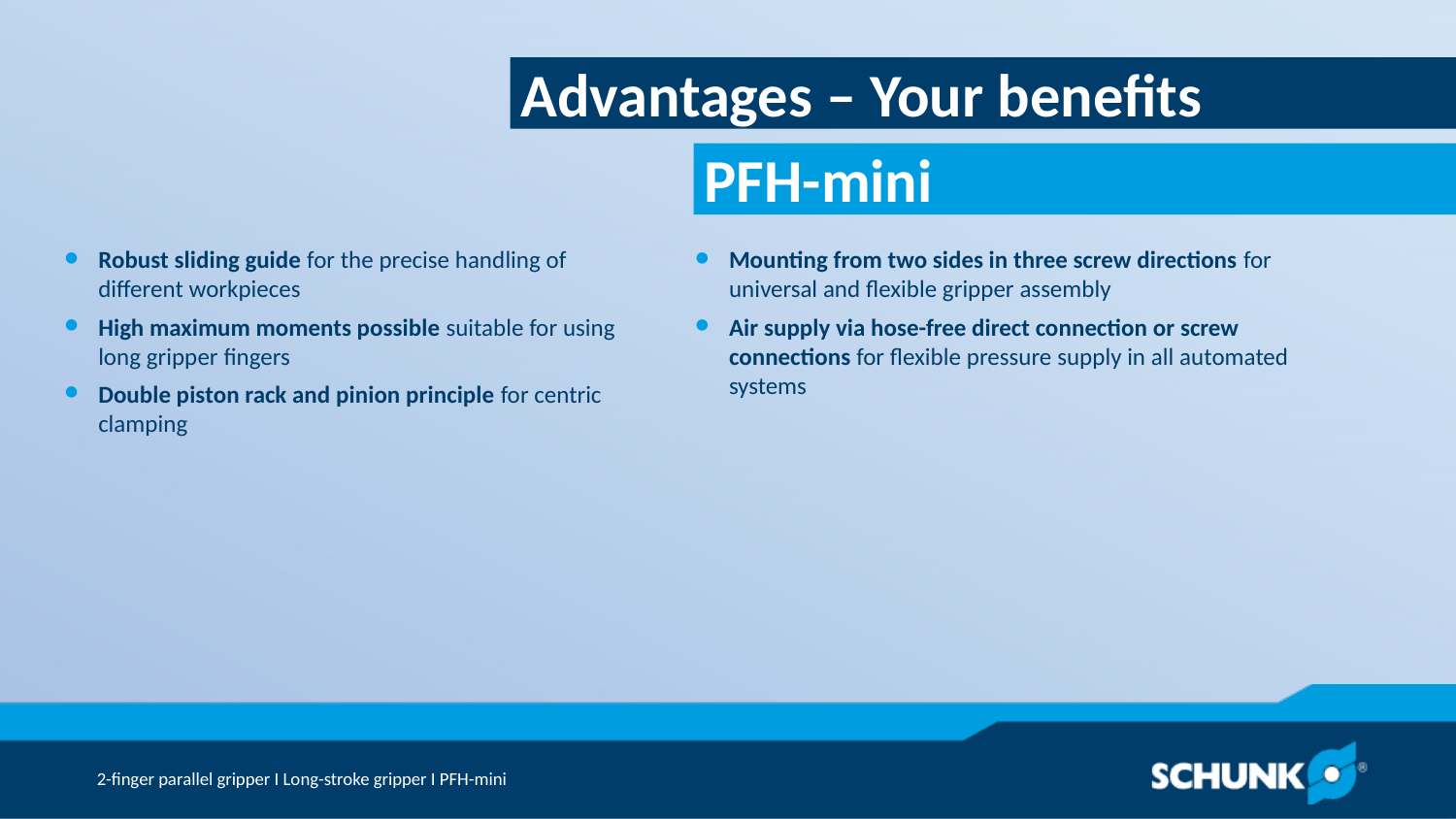

Advantages – Your benefits
Robust sliding guide for the precise handling of different workpieces
High maximum moments possible suitable for using long gripper fingers
Double piston rack and pinion principle for centric clamping
Mounting from two sides in three screw directions for universal and flexible gripper assembly
Air supply via hose-free direct connection or screw connections for flexible pressure supply in all automated systems